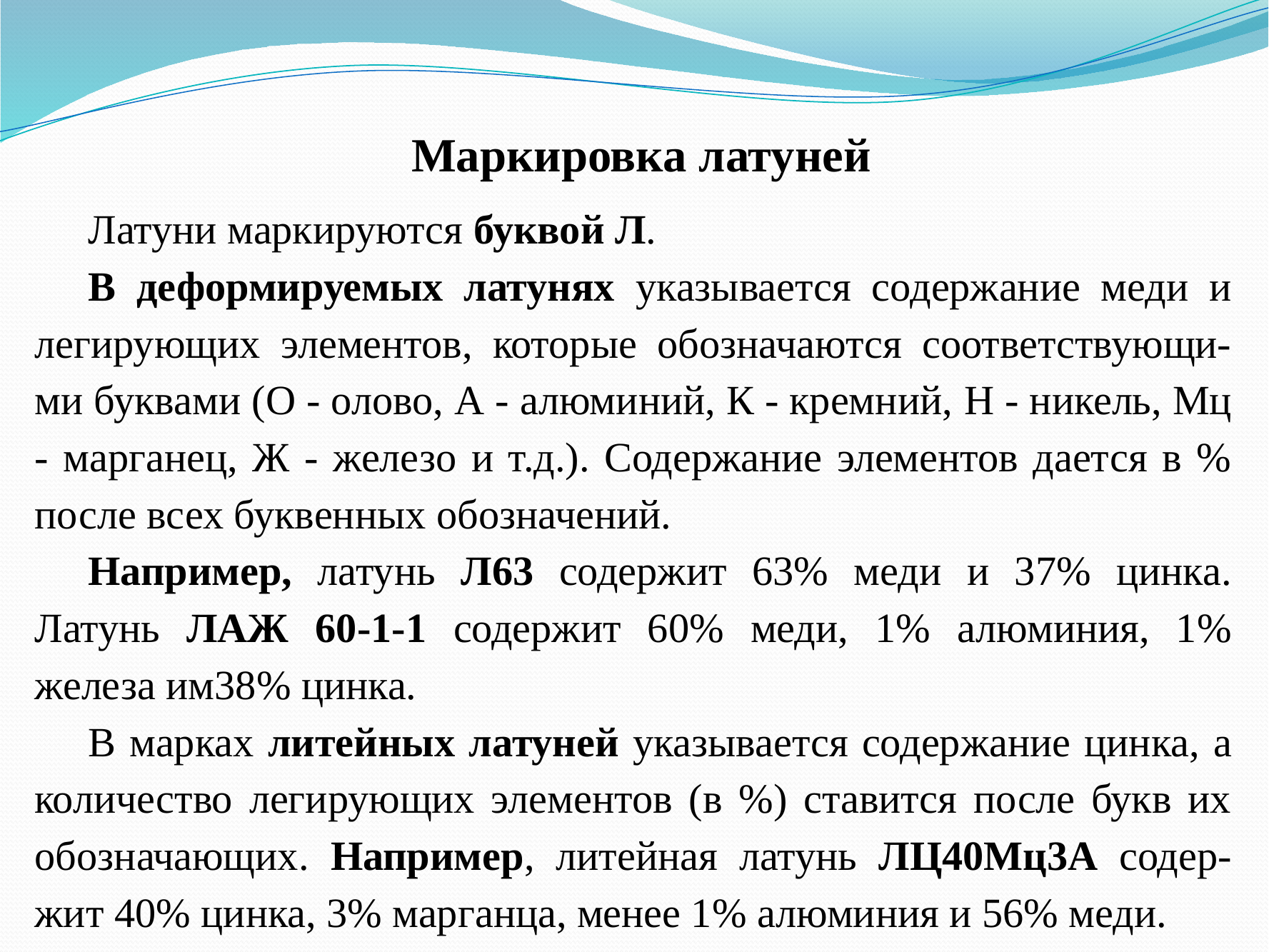

# Маркировка латуней
Латуни маркируются буквой Л.
В деформируемых латунях указывается содержание меди и легирующих элементов, которые обозначаются соответствующи-ми буквами (О - олово, А - алюминий, К - кремний, Η - никель, Мц - марганец, Ж - железо и т.д.). Содержание элементов дается в % после всех буквенных обозначений.
Например, латунь Л63 содержит 63% меди и 37% цинка. Латунь ЛАЖ 60-1-1 содержит 60% меди, 1% алюминия, 1% железа им38% цинка.
В марках литейных латуней указывается содержание цинка, а количество легирующих элементов (в %) ставится после букв их обозначающих. Например, литейная латунь ЛЦ40Мц3А содер-жит 40% цинка, 3% марганца, менее 1% алюминия и 56% меди.